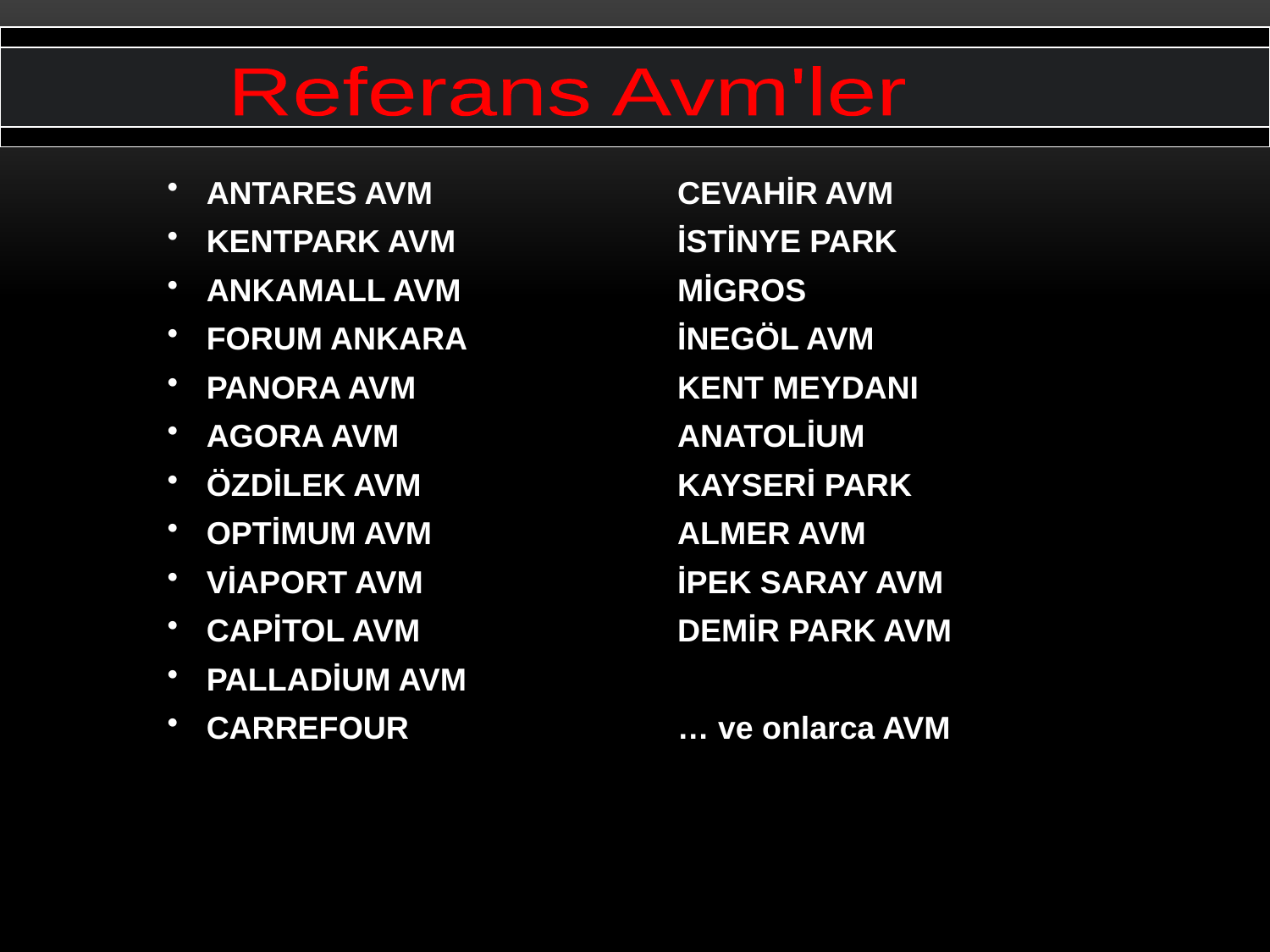

Referans Avm'ler
 ANTARES AVM
 KENTPARK AVM
 ANKAMALL AVM
 FORUM ANKARA
 PANORA AVM
 AGORA AVM
 ÖZDİLEK AVM
 OPTİMUM AVM
 VİAPORT AVM
 CAPİTOL AVM
 PALLADİUM AVM
 CARREFOUR

CEVAHİR AVM
İSTİNYE PARK
MİGROS
İNEGÖL AVM
KENT MEYDANI
ANATOLİUM
KAYSERİ PARK
ALMER AVM
İPEK SARAY AVM
DEMİR PARK AVM

… ve onlarca AVM